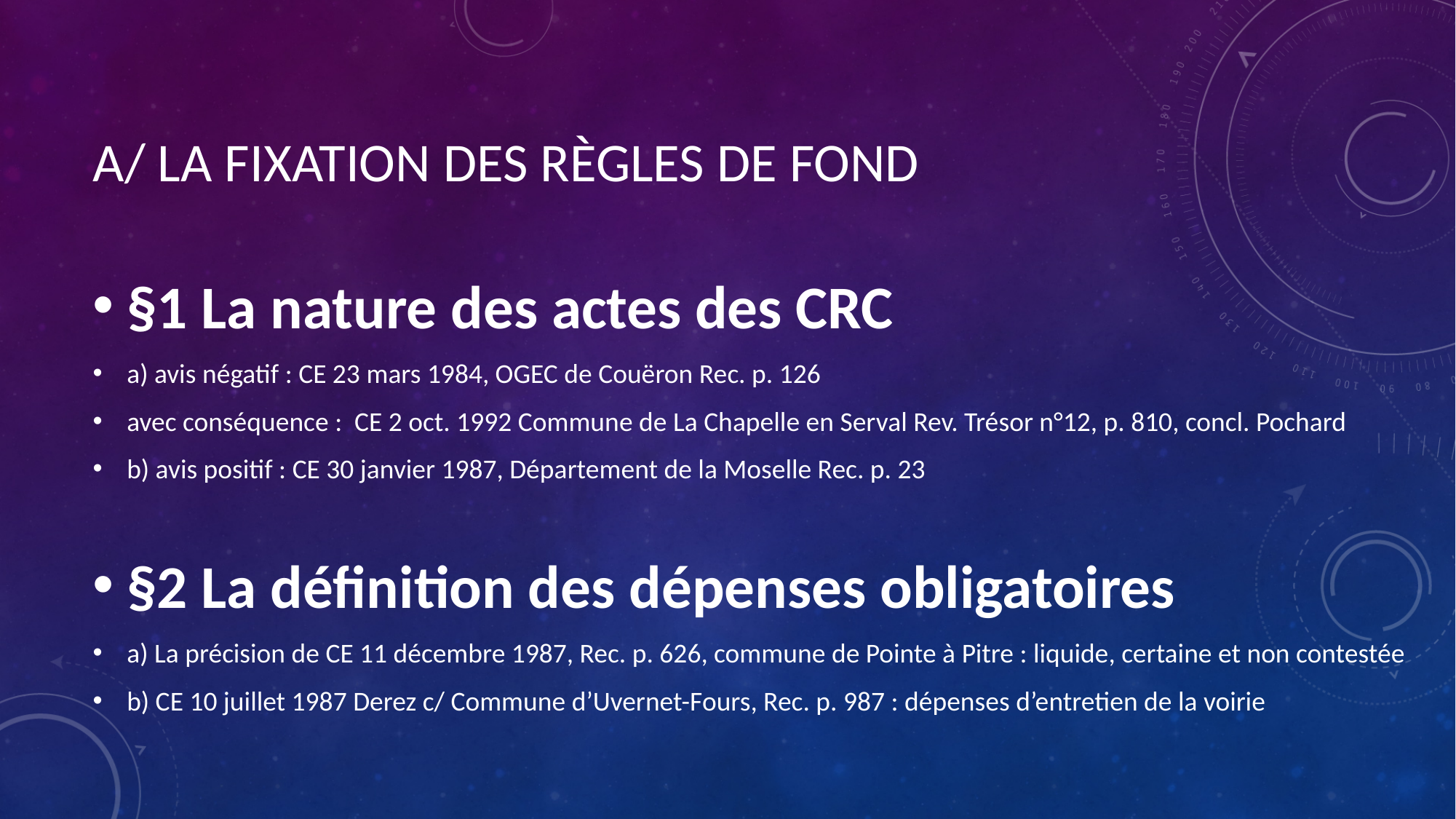

# A/ La fixation des règles de fond
§1 La nature des actes des CRC
a) avis négatif : CE 23 mars 1984, OGEC de Couëron Rec. p. 126
avec conséquence :  CE 2 oct. 1992 Commune de La Chapelle en Serval Rev. Trésor n°12, p. 810, concl. Pochard
b) avis positif : CE 30 janvier 1987, Département de la Moselle Rec. p. 23

§2 La définition des dépenses obligatoires
a) La précision de CE 11 décembre 1987, Rec. p. 626, commune de Pointe à Pitre : liquide, certaine et non contestée
b) CE 10 juillet 1987 Derez c/ Commune d’Uvernet-Fours, Rec. p. 987 : dépenses d’entretien de la voirie